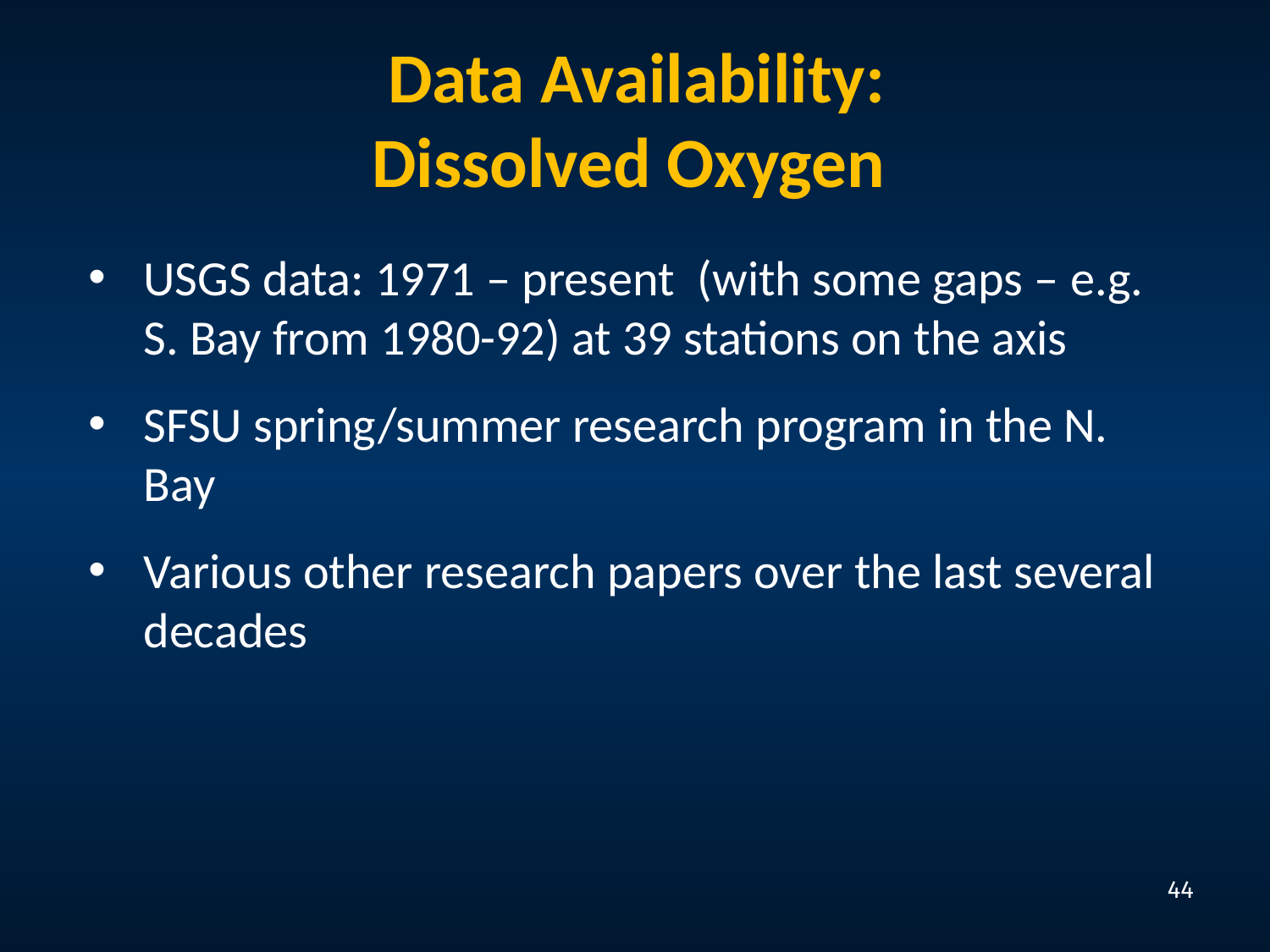

Data Availability: Dissolved Oxygen
USGS data: 1971 – present  (with some gaps – e.g. S. Bay from 1980-92) at 39 stations on the axis
SFSU spring/summer research program in the N. Bay
Various other research papers over the last several decades
44